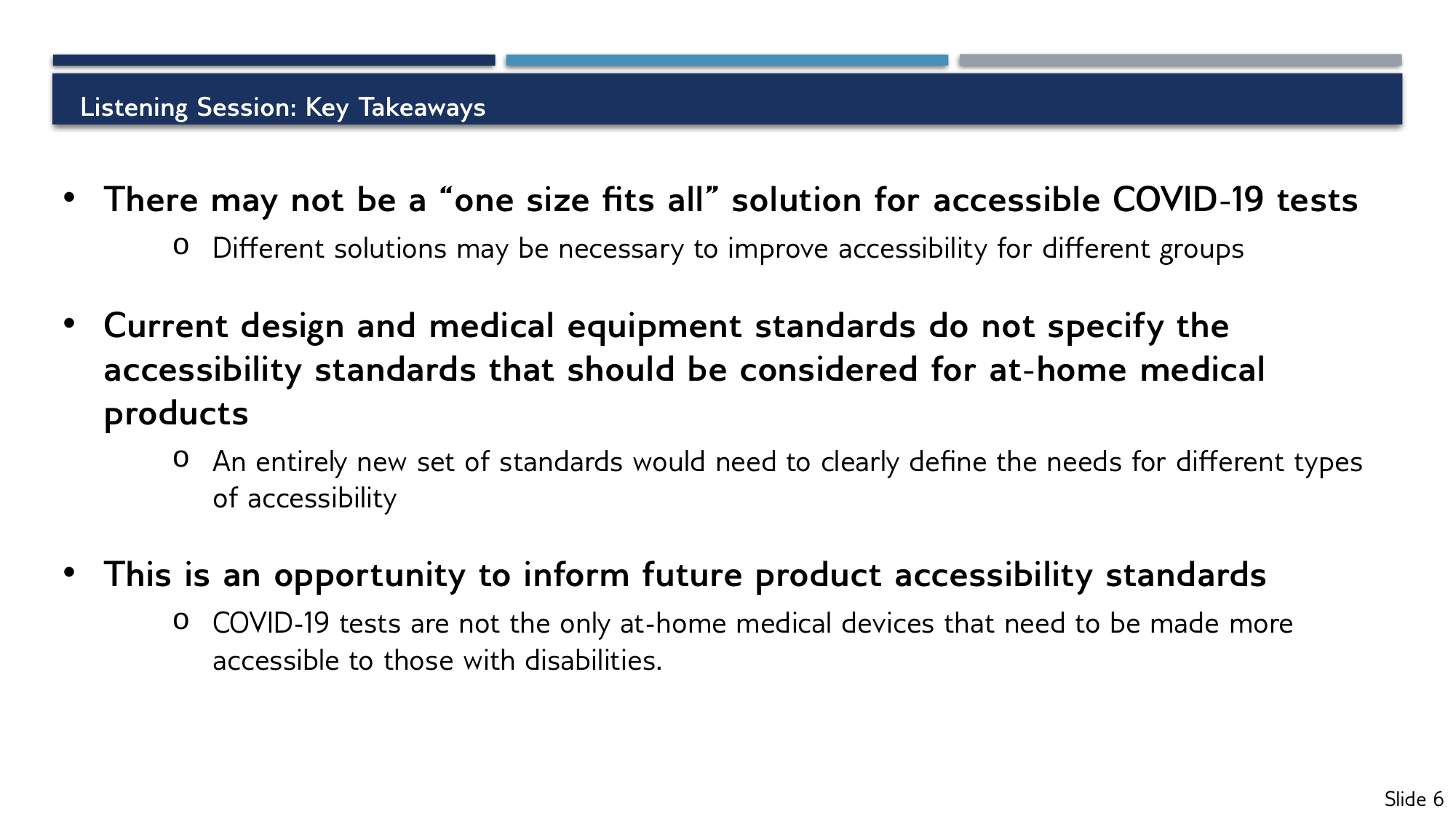

# Listening Session: Key Takeaways
There may not be a “one size fits all” solution for accessible COVID-19 tests
Different solutions may be necessary to improve accessibility for different groups
Current design and medical equipment standards do not specify the accessibility standards that should be considered for at-home medical products
An entirely new set of standards would need to clearly define the needs for different types of accessibility
This is an opportunity to inform future product accessibility standards
COVID-19 tests are not the only at-home medical devices that need to be made more accessible to those with disabilities.
Slide 6